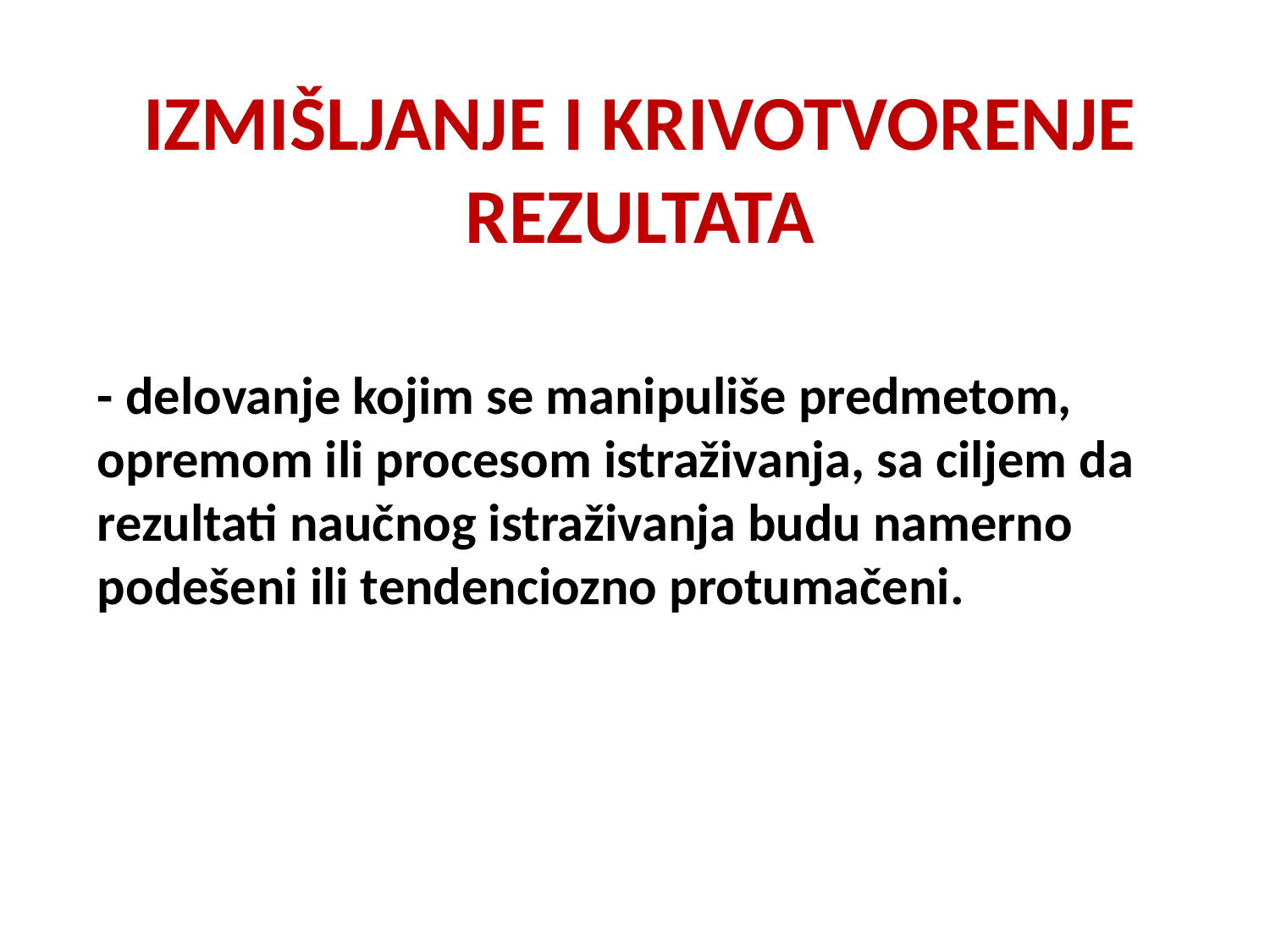

IZMIŠLJANJE I KRIVOTVORENJE REZULTATA
- delovanje kojim se manipuliše predmetom, opremom ili procesom istraživanja, sa ciljem da rezultati naučnog istraživanja budu namerno podešeni ili tendenciozno protumačeni.